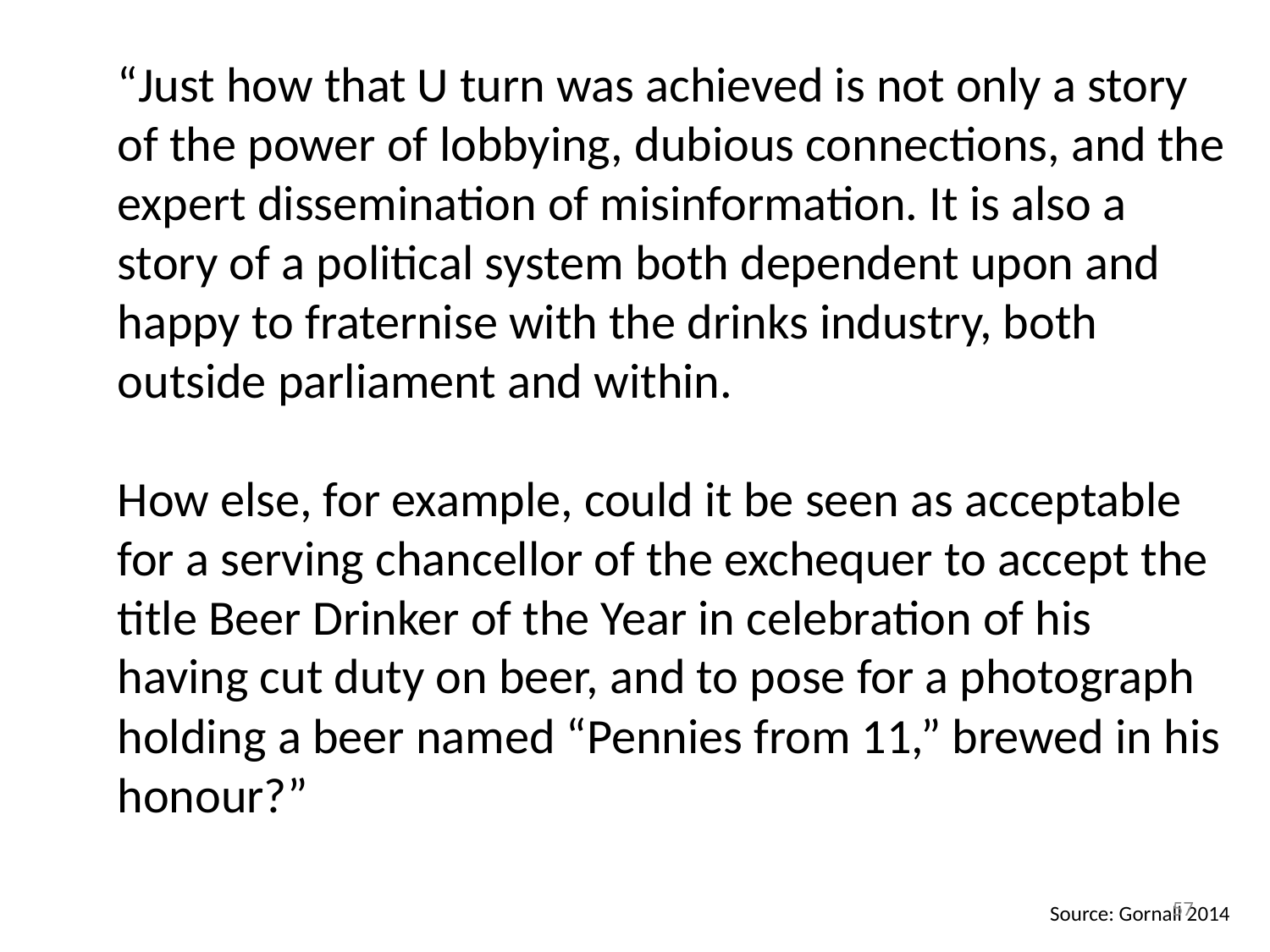

“Just how that U turn was achieved is not only a story of the power of lobbying, dubious connections, and the expert dissemination of misinformation. It is also a story of a political system both dependent upon and happy to fraternise with the drinks industry, both outside parliament and within.

How else, for example, could it be seen as acceptable for a serving chancellor of the exchequer to accept the title Beer Drinker of the Year in celebration of his having cut duty on beer, and to pose for a photograph holding a beer named “Pennies from 11,” brewed in his honour?”
57
Source: Gornall 2014